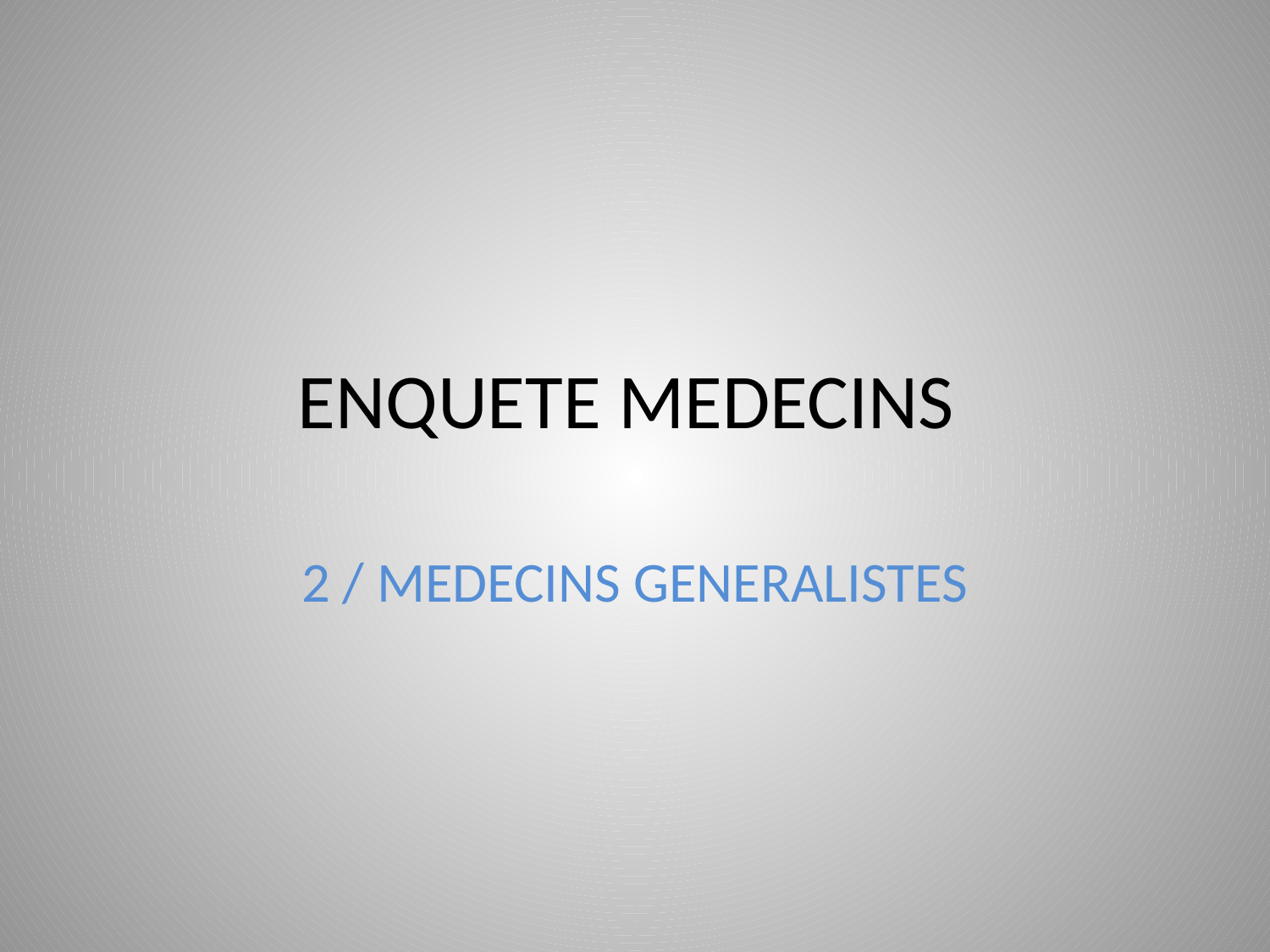

# ENQUETE MEDECINS
2 / MEDECINS GENERALISTES